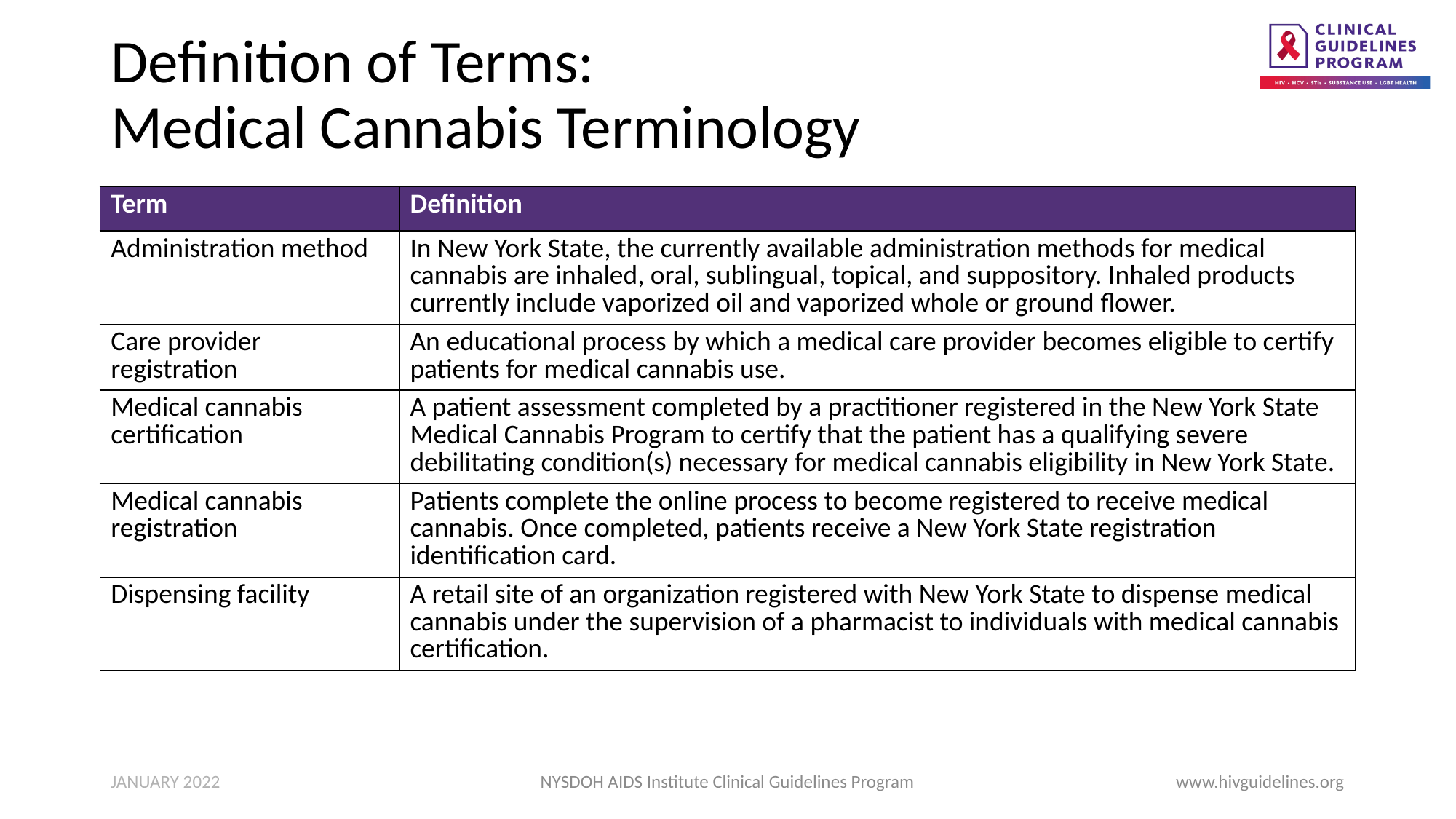

# Definition of Terms: Medical Cannabis Terminology
| Term | Definition |
| --- | --- |
| Administration method | In New York State, the currently available administration methods for medical cannabis are inhaled, oral, sublingual, topical, and suppository. Inhaled products currently include vaporized oil and vaporized whole or ground flower. |
| Care provider registration | An educational process by which a medical care provider becomes eligible to certify patients for medical cannabis use. |
| Medical cannabis certification | A patient assessment completed by a practitioner registered in the New York State Medical Cannabis Program to certify that the patient has a qualifying severe debilitating condition(s) necessary for medical cannabis eligibility in New York State. |
| Medical cannabis registration | Patients complete the online process to become registered to receive medical cannabis. Once completed, patients receive a New York State registration identification card. |
| Dispensing facility | A retail site of an organization registered with New York State to dispense medical cannabis under the supervision of a pharmacist to individuals with medical cannabis certification. |
JANUARY 2022
NYSDOH AIDS Institute Clinical Guidelines Program
www.hivguidelines.org